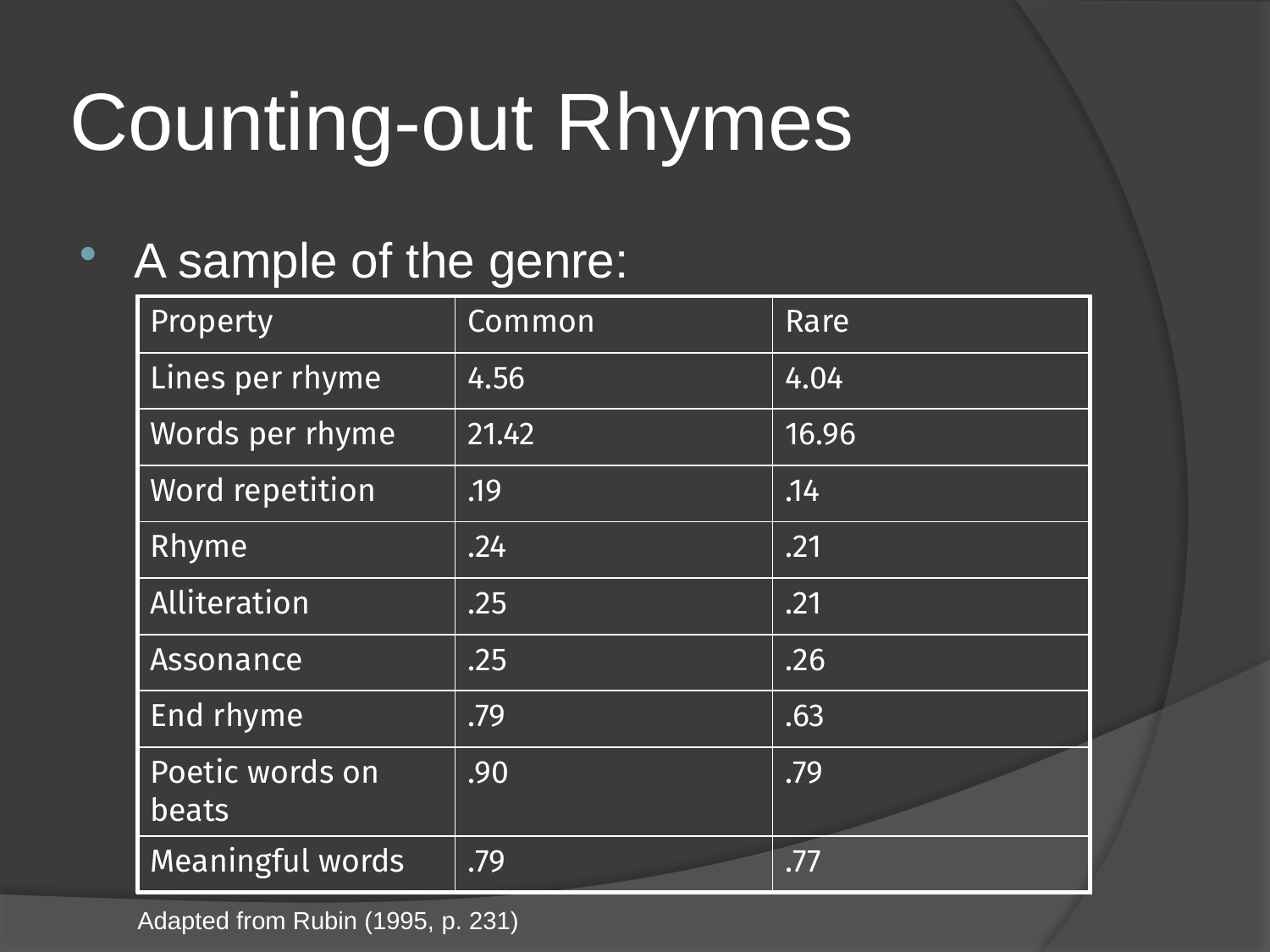

# Counting-out Rhymes
A sample of the genre:
| Property | Common | Rare |
| --- | --- | --- |
| Lines per rhyme | 4.56 | 4.04 |
| Words per rhyme | 21.42 | 16.96 |
| Word repetition | .19 | .14 |
| Rhyme | .24 | .21 |
| Alliteration | .25 | .21 |
| Assonance | .25 | .26 |
| End rhyme | .79 | .63 |
| Poetic words on beats | .90 | .79 |
| Meaningful words | .79 | .77 |
Adapted from Rubin (1995, p. 231)